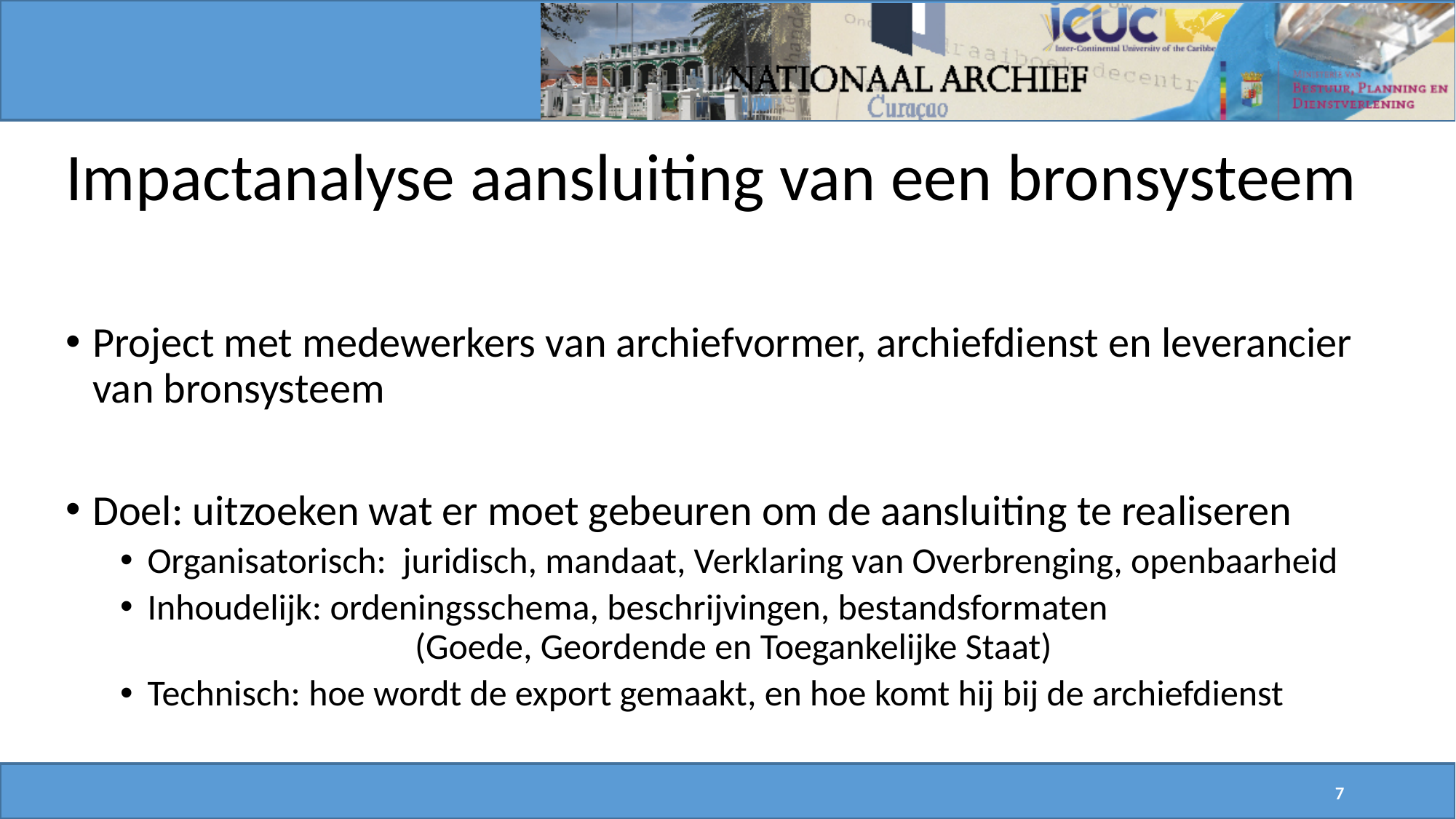

# Impactanalyse aansluiting van een bronsysteem

Project met medewerkers van archiefvormer, archiefdienst en leverancier van bronsysteem

Doel: uitzoeken wat er moet gebeuren om de aansluiting te realiseren
Organisatorisch:  juridisch, mandaat, Verklaring van Overbrenging, openbaarheid
Inhoudelijk: ordeningsschema, beschrijvingen, bestandsformaten
		      (Goede, Geordende en Toegankelijke Staat)
Technisch: hoe wordt de export gemaakt, en hoe komt hij bij de archiefdienst
7